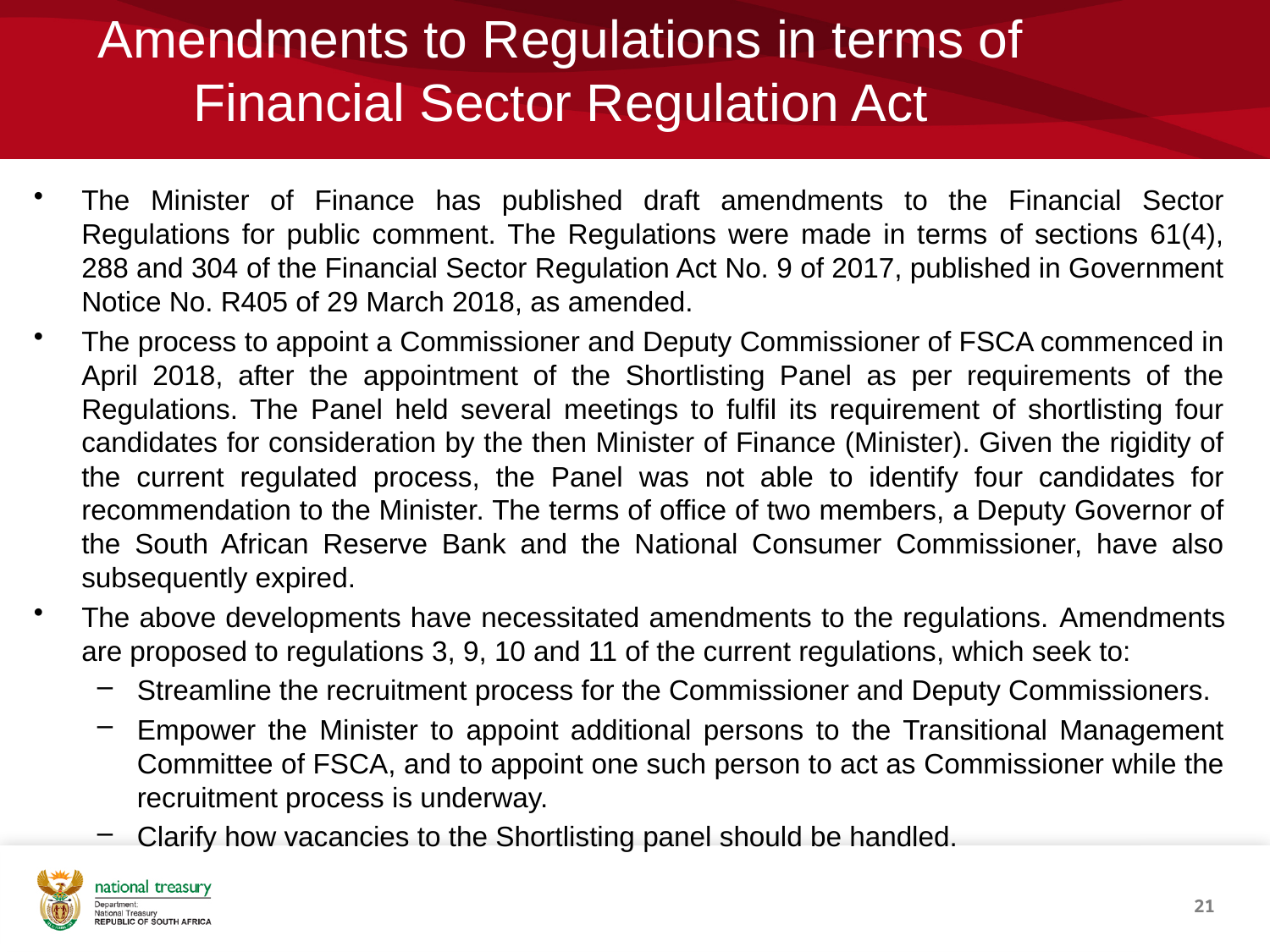

# Amendments to Regulations in terms of Financial Sector Regulation Act
The Minister of Finance has published draft amendments to the Financial Sector Regulations for public comment. The Regulations were made in terms of sections 61(4), 288 and 304 of the Financial Sector Regulation Act No. 9 of 2017, published in Government Notice No. R405 of 29 March 2018, as amended.
The process to appoint a Commissioner and Deputy Commissioner of FSCA commenced in April 2018, after the appointment of the Shortlisting Panel as per requirements of the Regulations. The Panel held several meetings to fulfil its requirement of shortlisting four candidates for consideration by the then Minister of Finance (Minister). Given the rigidity of the current regulated process, the Panel was not able to identify four candidates for recommendation to the Minister. The terms of office of two members, a Deputy Governor of the South African Reserve Bank and the National Consumer Commissioner, have also subsequently expired.
The above developments have necessitated amendments to the regulations. Amendments are proposed to regulations 3, 9, 10 and 11 of the current regulations, which seek to:
Streamline the recruitment process for the Commissioner and Deputy Commissioners.
Empower the Minister to appoint additional persons to the Transitional Management Committee of FSCA, and to appoint one such person to act as Commissioner while the recruitment process is underway.
Clarify how vacancies to the Shortlisting panel should be handled.

	)

21